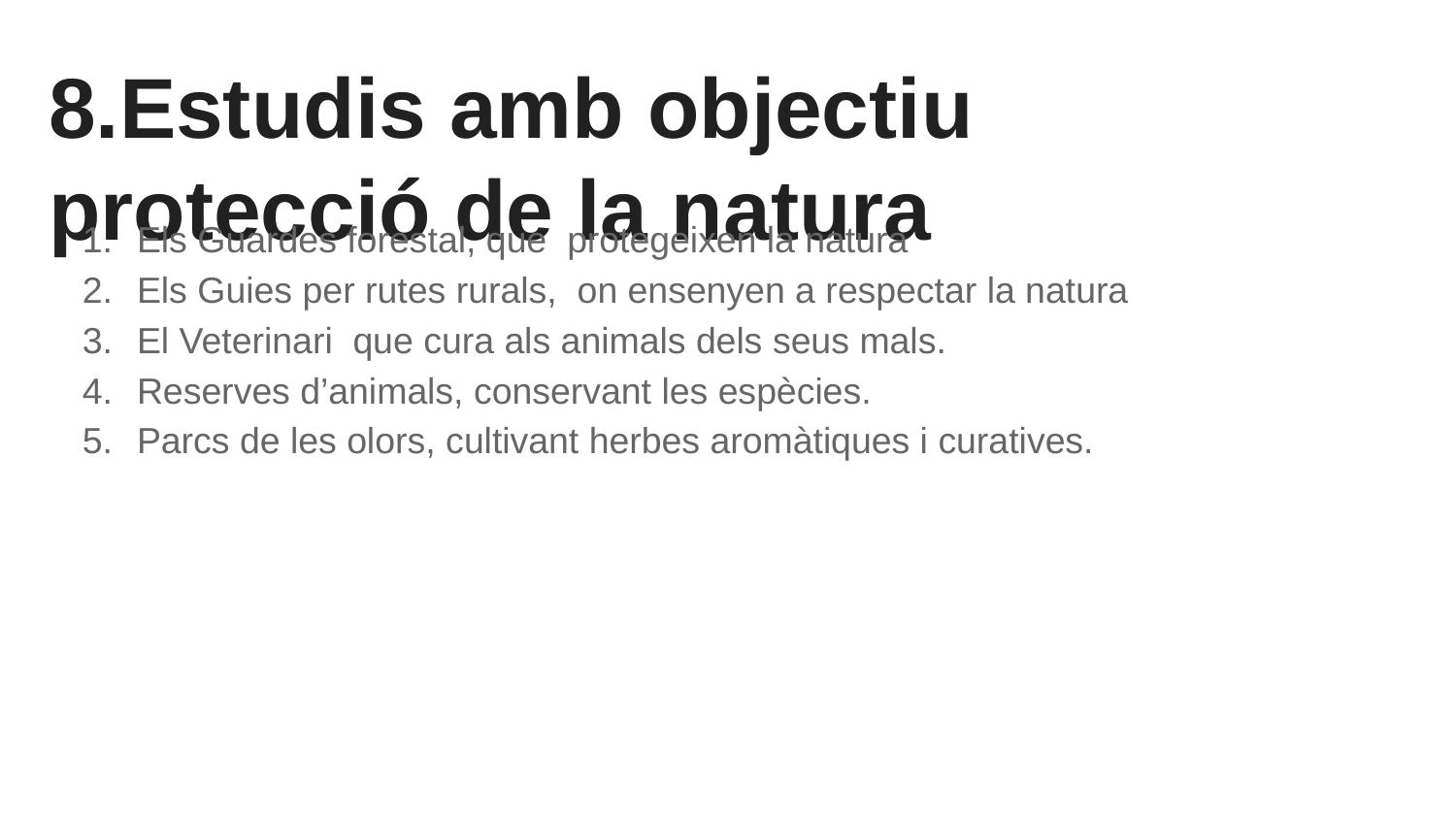

# 8.Estudis amb objectiu protecció de la natura
Els Guardes forestal, que  protegeixen la natura
Els Guies per rutes rurals,  on ensenyen a respectar la natura
El Veterinari  que cura als animals dels seus mals.
Reserves d’animals, conservant les espècies.
Parcs de les olors, cultivant herbes aromàtiques i curatives.